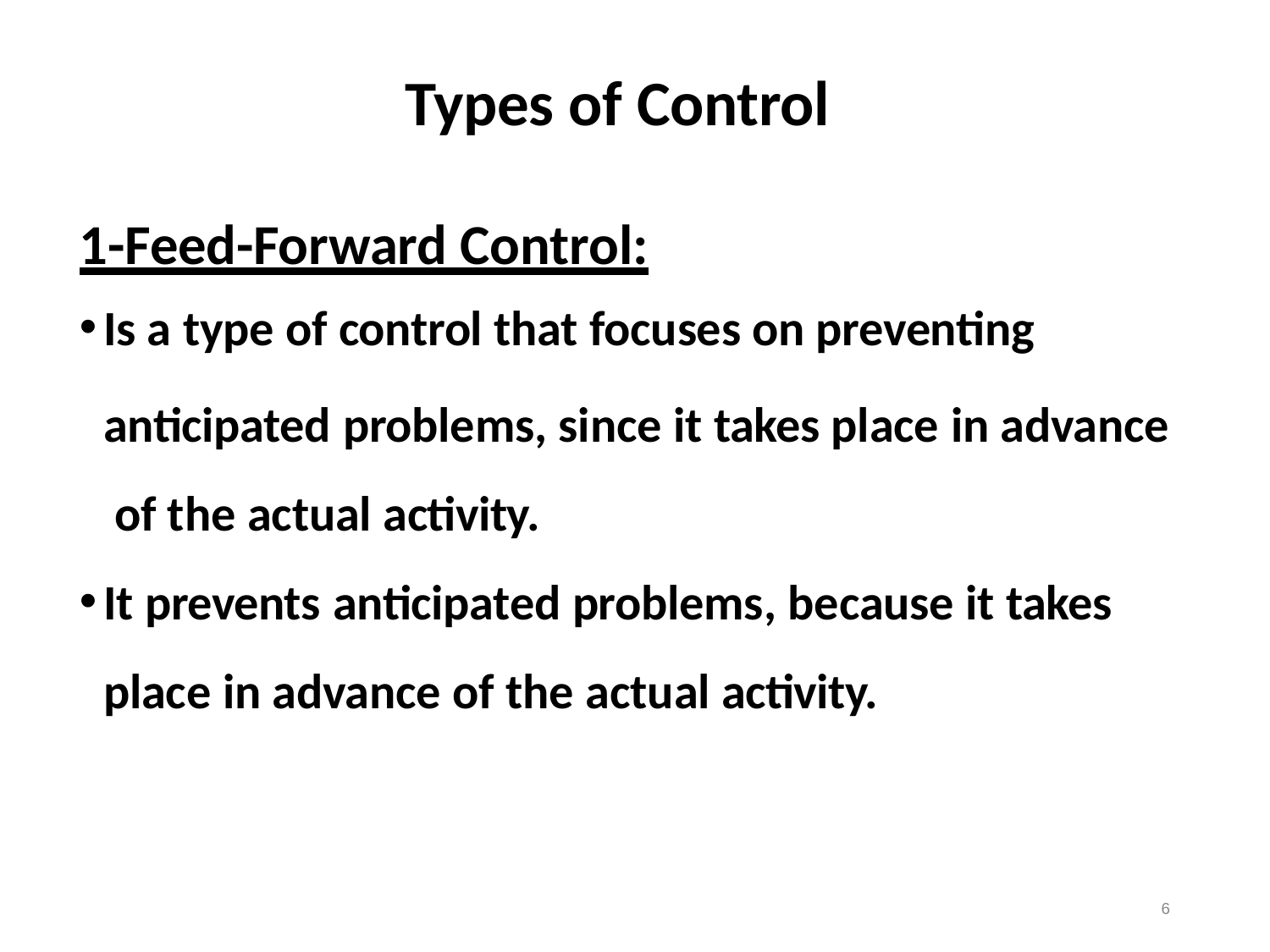

# Types of Control
1-Feed-Forward Control:
Is a type of control that focuses on preventing
anticipated problems, since it takes place in advance  of the actual activity.
It prevents anticipated problems, because it takes  place in advance of the actual activity.
6